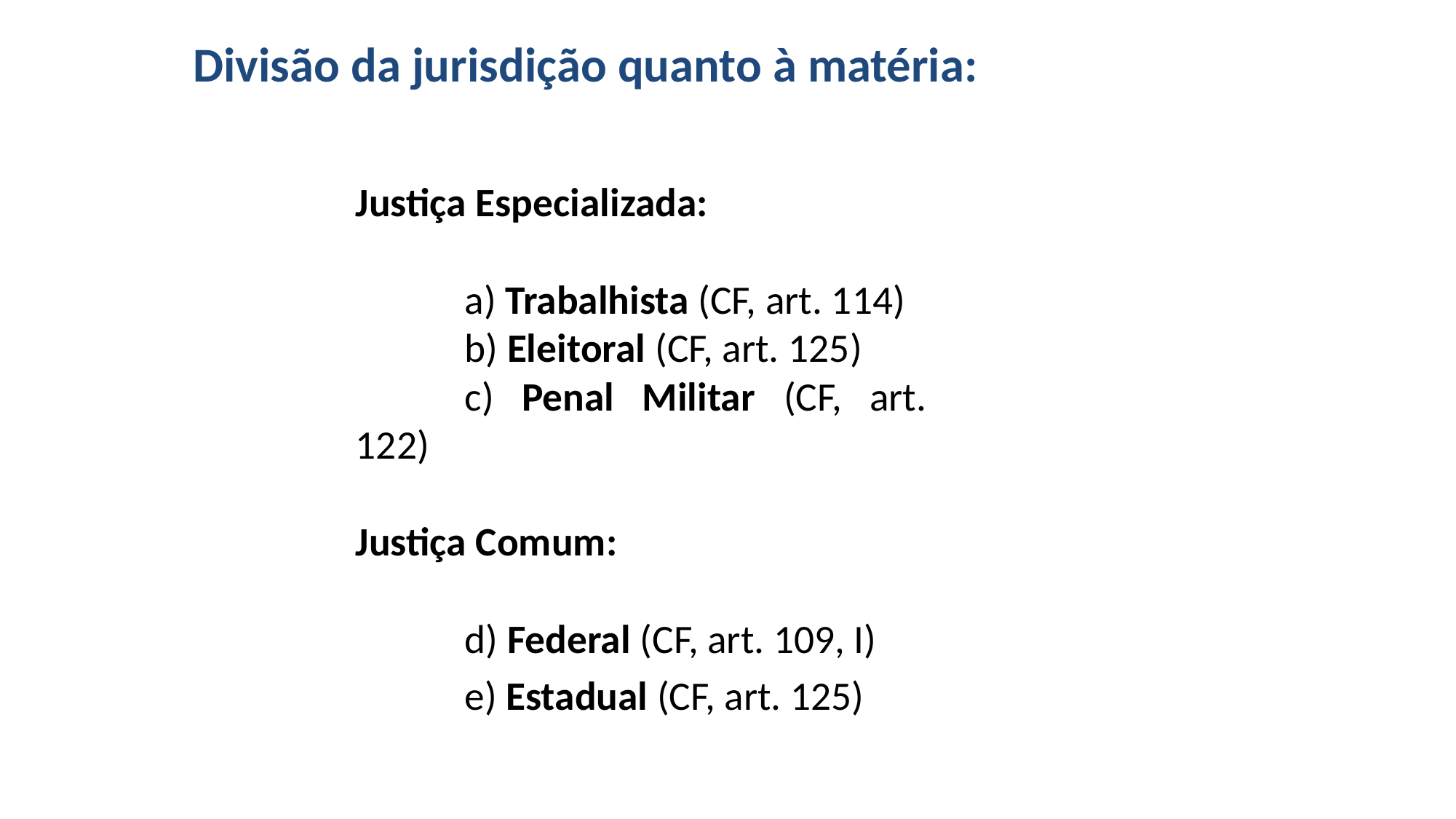

# Divisão da jurisdição quanto à matéria:
Justiça Especializada:

	a) Trabalhista (CF, art. 114)
	b) Eleitoral (CF, art. 125)
	c) Penal Militar (CF, art. 122)

Justiça Comum:

	d) Federal (CF, art. 109, I)
	e) Estadual (CF, art. 125)